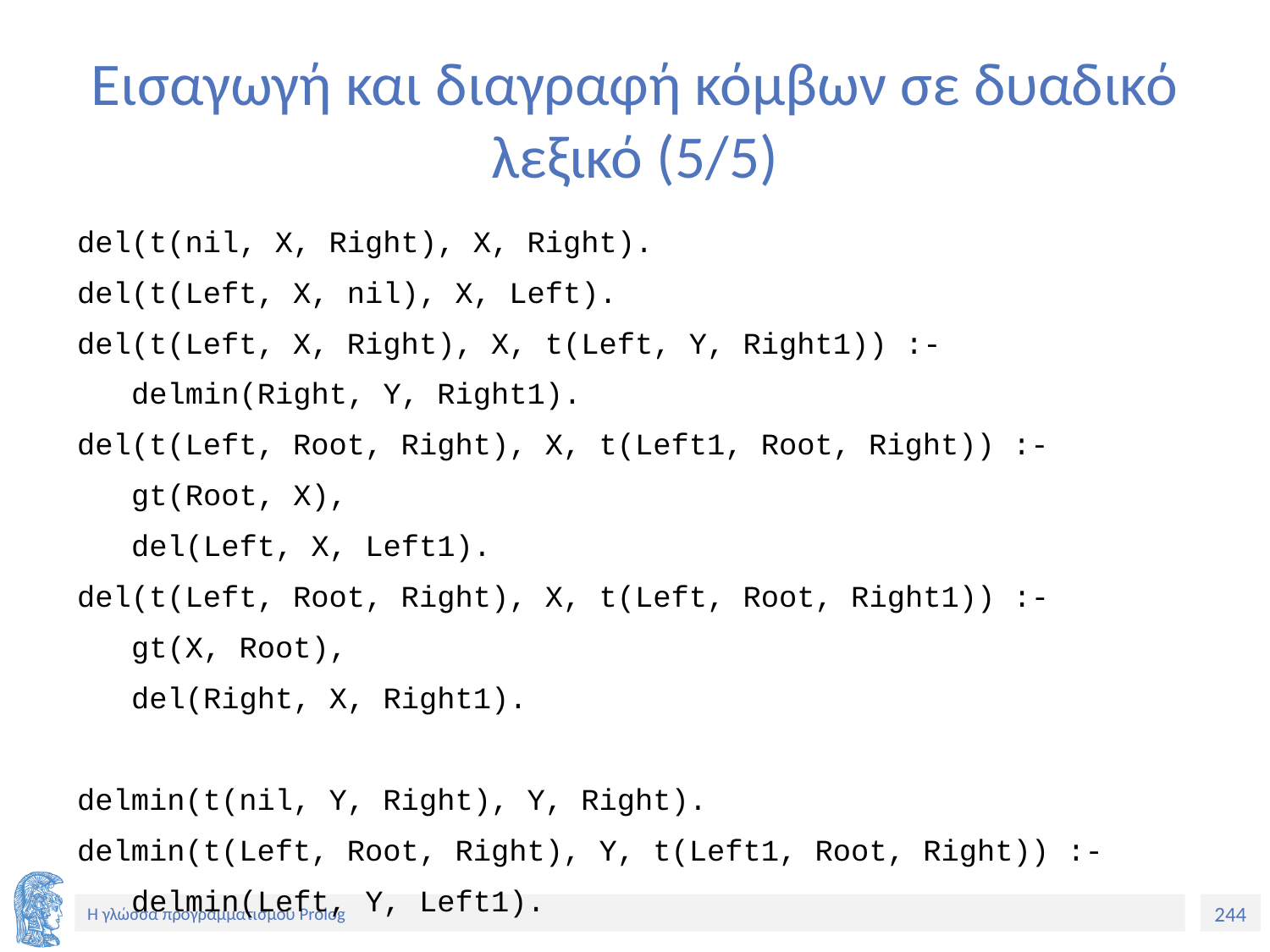

# Εισαγωγή και διαγραφή κόμβων σε δυαδικό λεξικό (5/5)
del(t(nil, X, Right), X, Right).
del(t(Left, X, nil), X, Left).
del(t(Left, X, Right), X, t(Left, Y, Right1)) :-
   delmin(Right, Y, Right1).
del(t(Left, Root, Right), X, t(Left1, Root, Right)) :-
   gt(Root, X),
   del(Left, X, Left1).
del(t(Left, Root, Right), X, t(Left, Root, Right1)) :-
   gt(X, Root),
   del(Right, X, Right1).

delmin(t(nil, Y, Right), Y, Right).
delmin(t(Left, Root, Right), Y, t(Left1, Root, Right)) :-
   delmin(Left, Y, Left1).